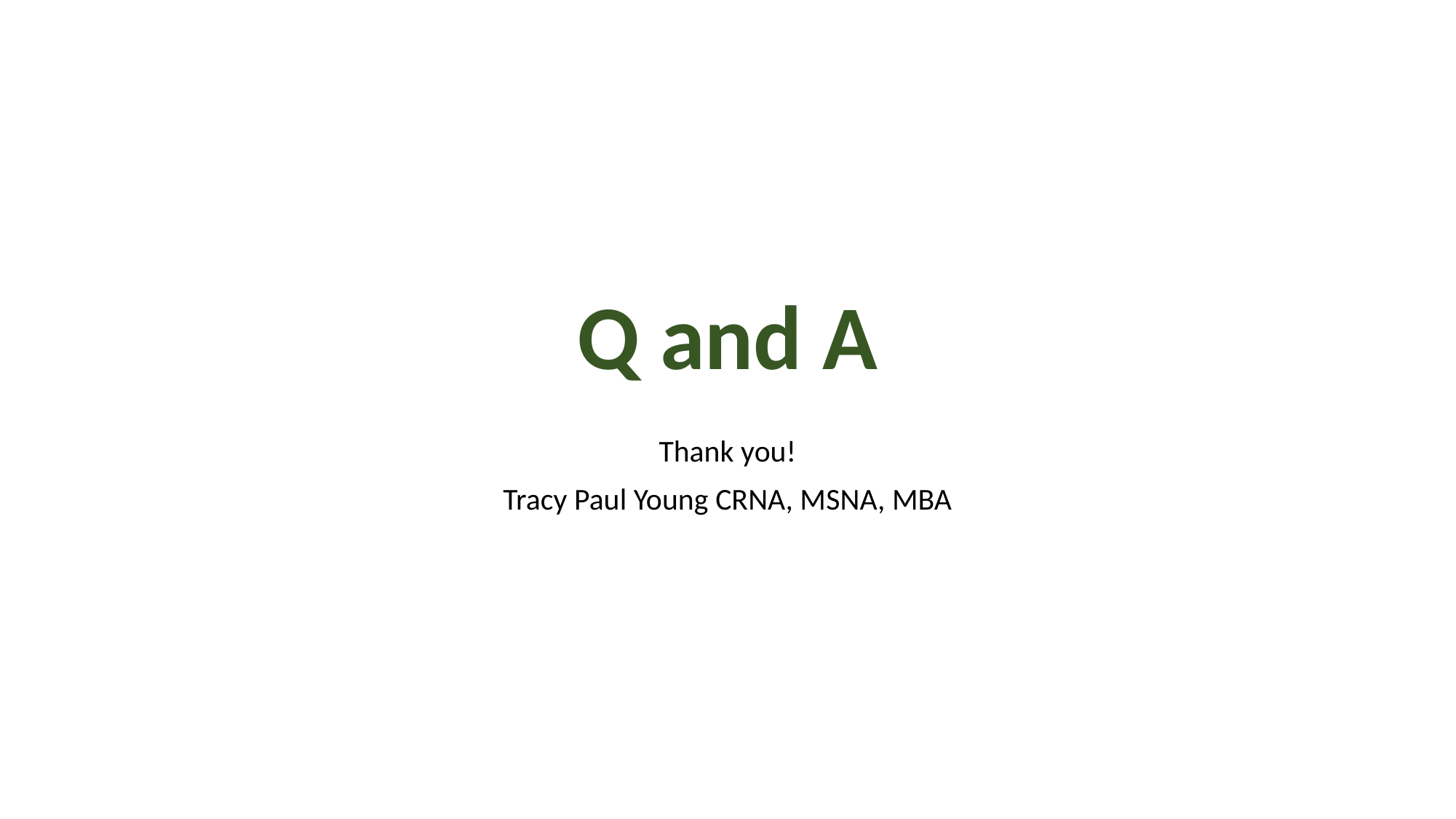

# Q and A
Thank you!
Tracy Paul Young CRNA, MSNA, MBA